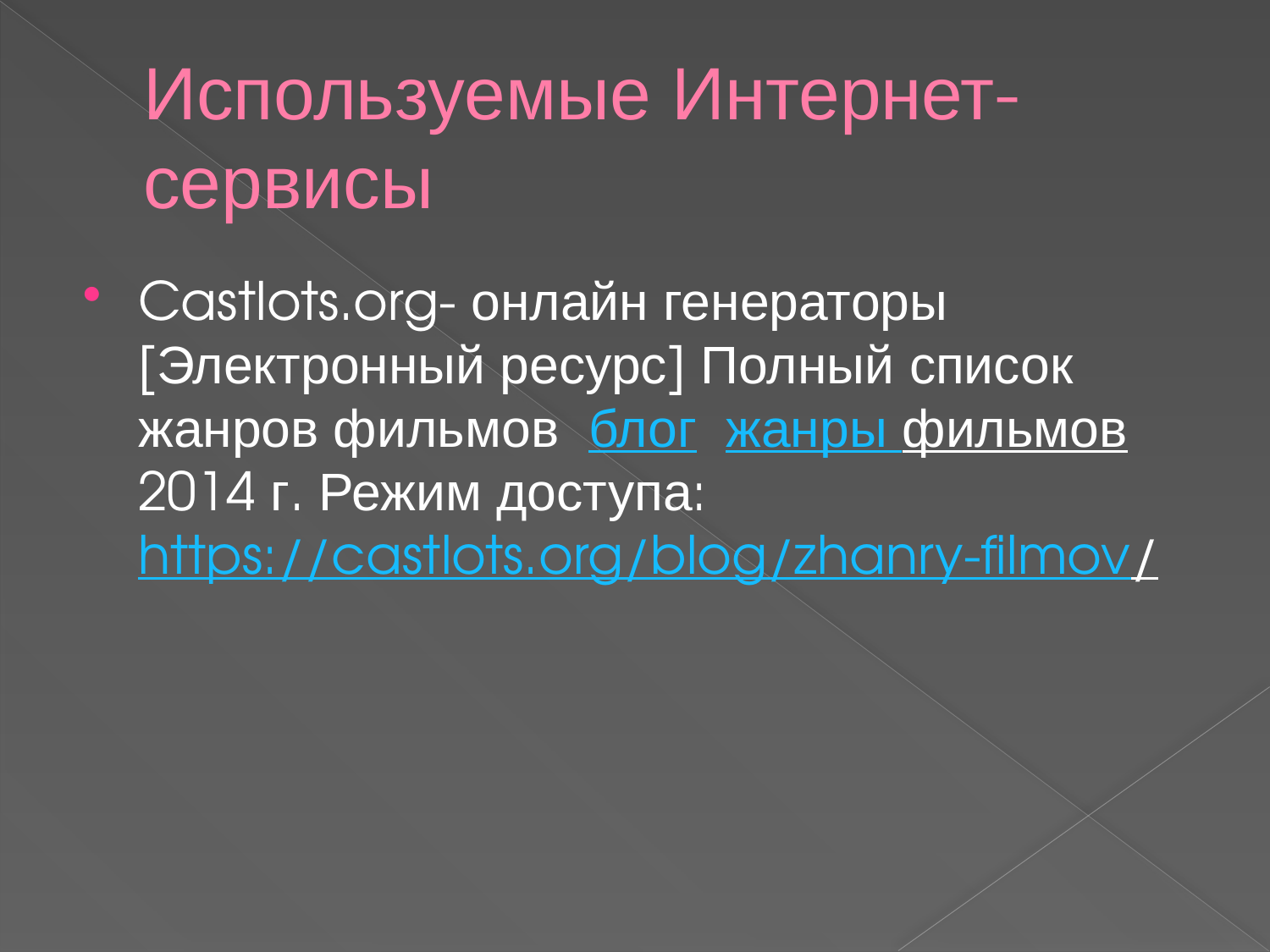

# Используемые Интернет- сервисы
Castlots.org- онлайн генераторы [Электронный ресурс] Полный список жанров фильмов  блог  жанры фильмов  2014 г. Режим доступа: https://castlots.org/blog/zhanry-filmov/